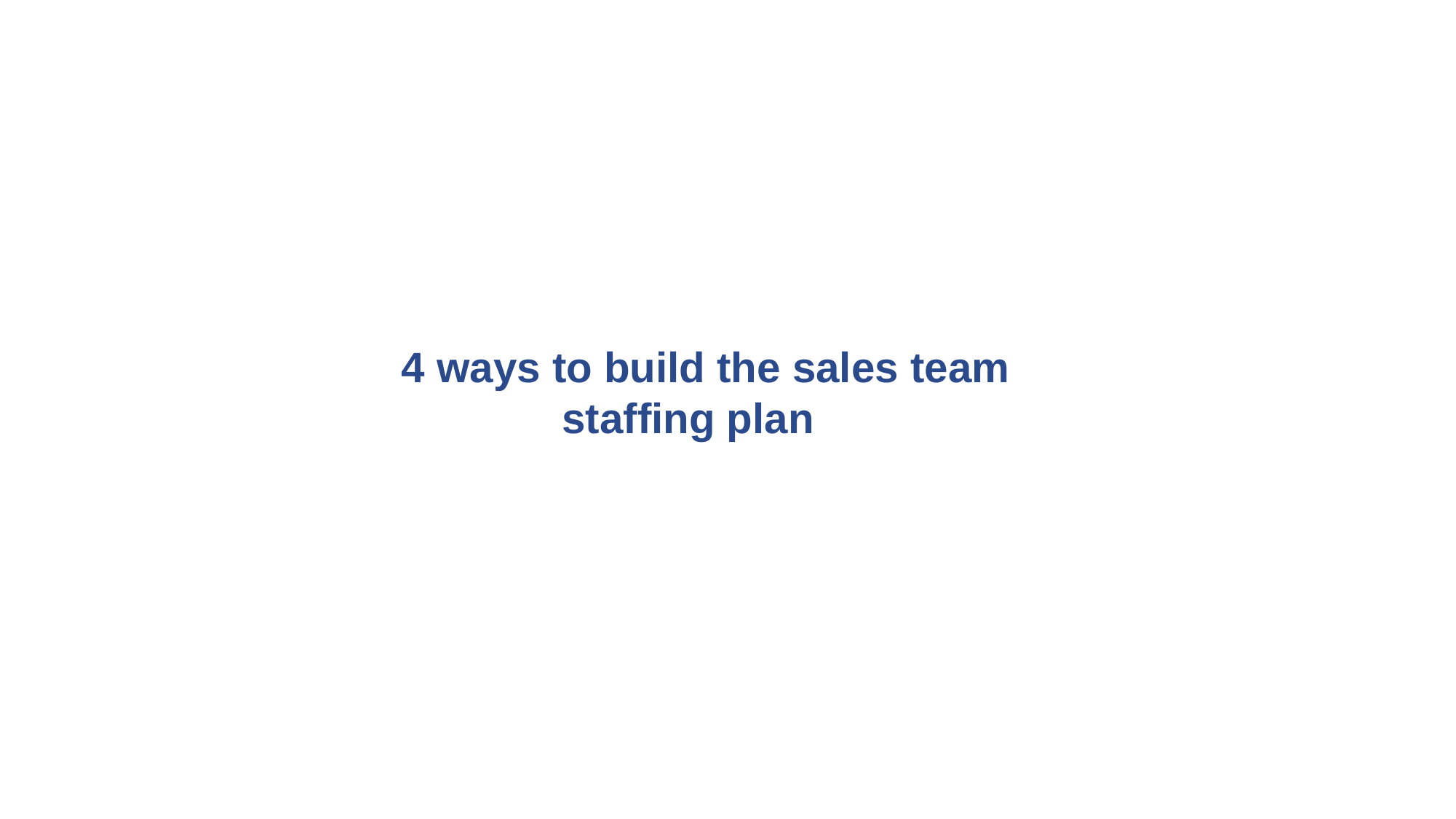

4 ways to build the sales team staffing plan